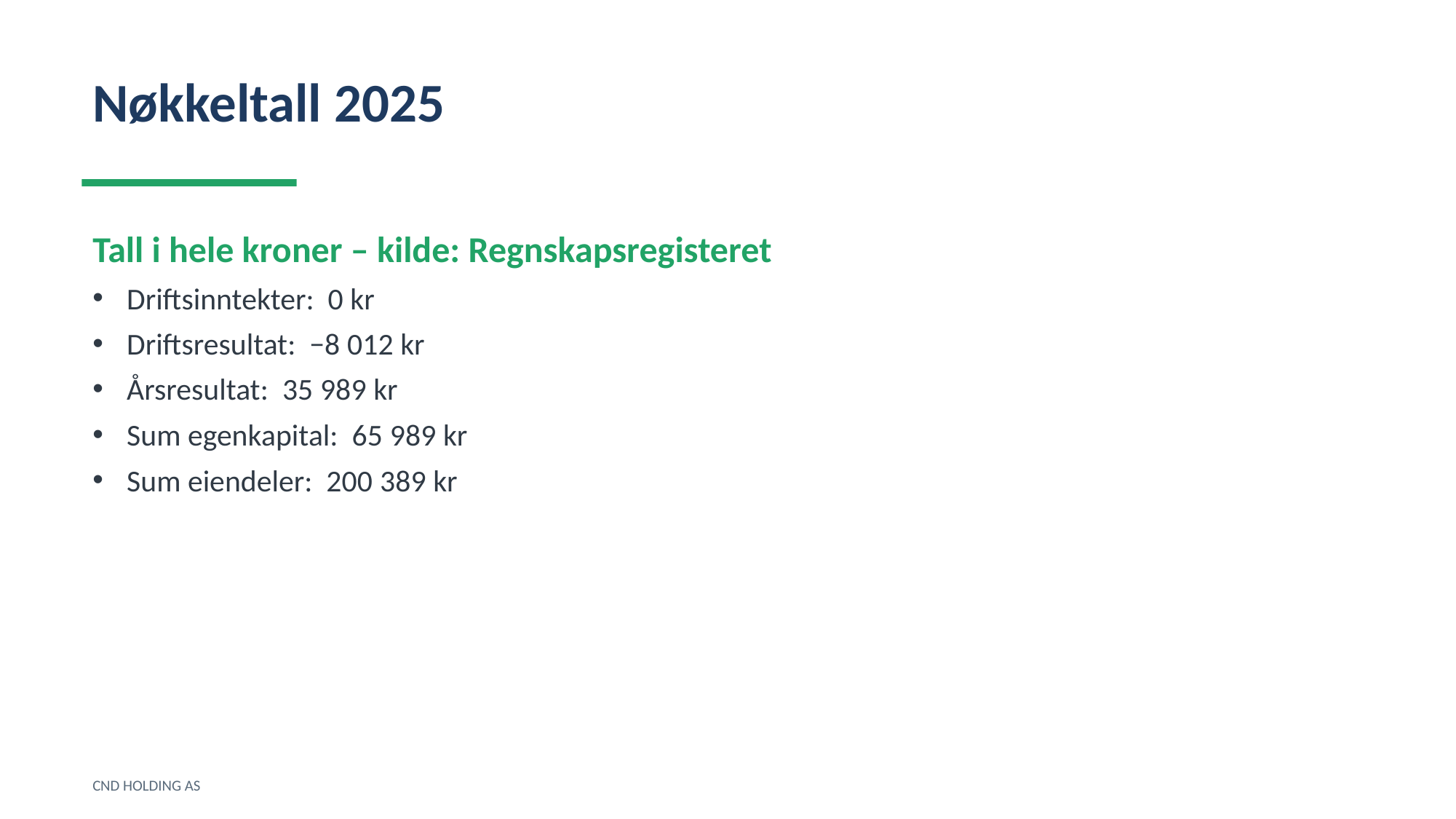

Nøkkeltall 2025

Tall i hele kroner – kilde: Regnskapsregisteret
Driftsinntekter:  0 kr
Driftsresultat:  −8 012 kr
Årsresultat:  35 989 kr
Sum egenkapital:  65 989 kr
Sum eiendeler:  200 389 kr
CND HOLDING AS